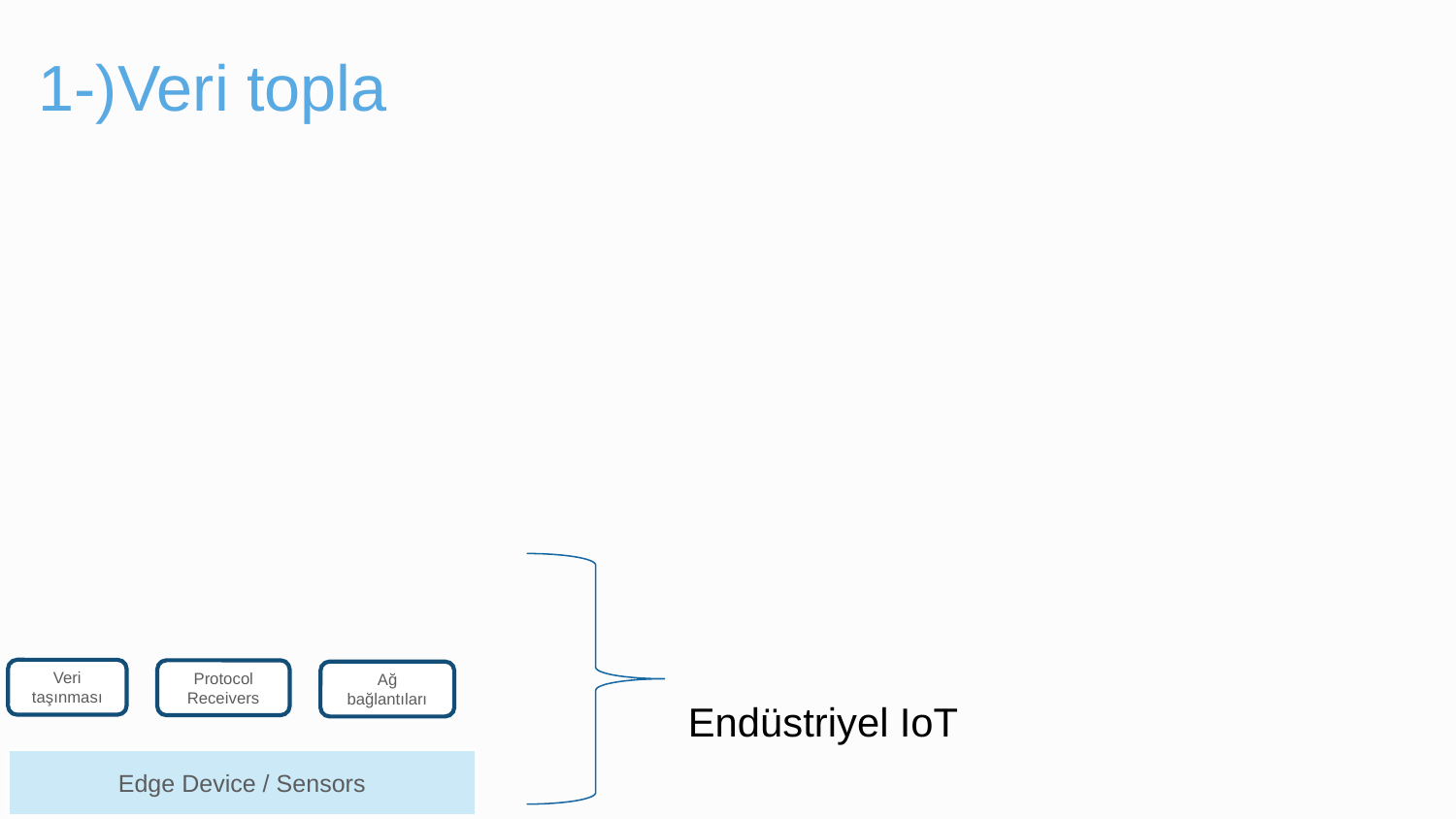

1-)Veri topla

Veri taşınması
Protocol Receivers
Ağ bağlantıları
Endüstriyel IoT
Edge Device / Sensors